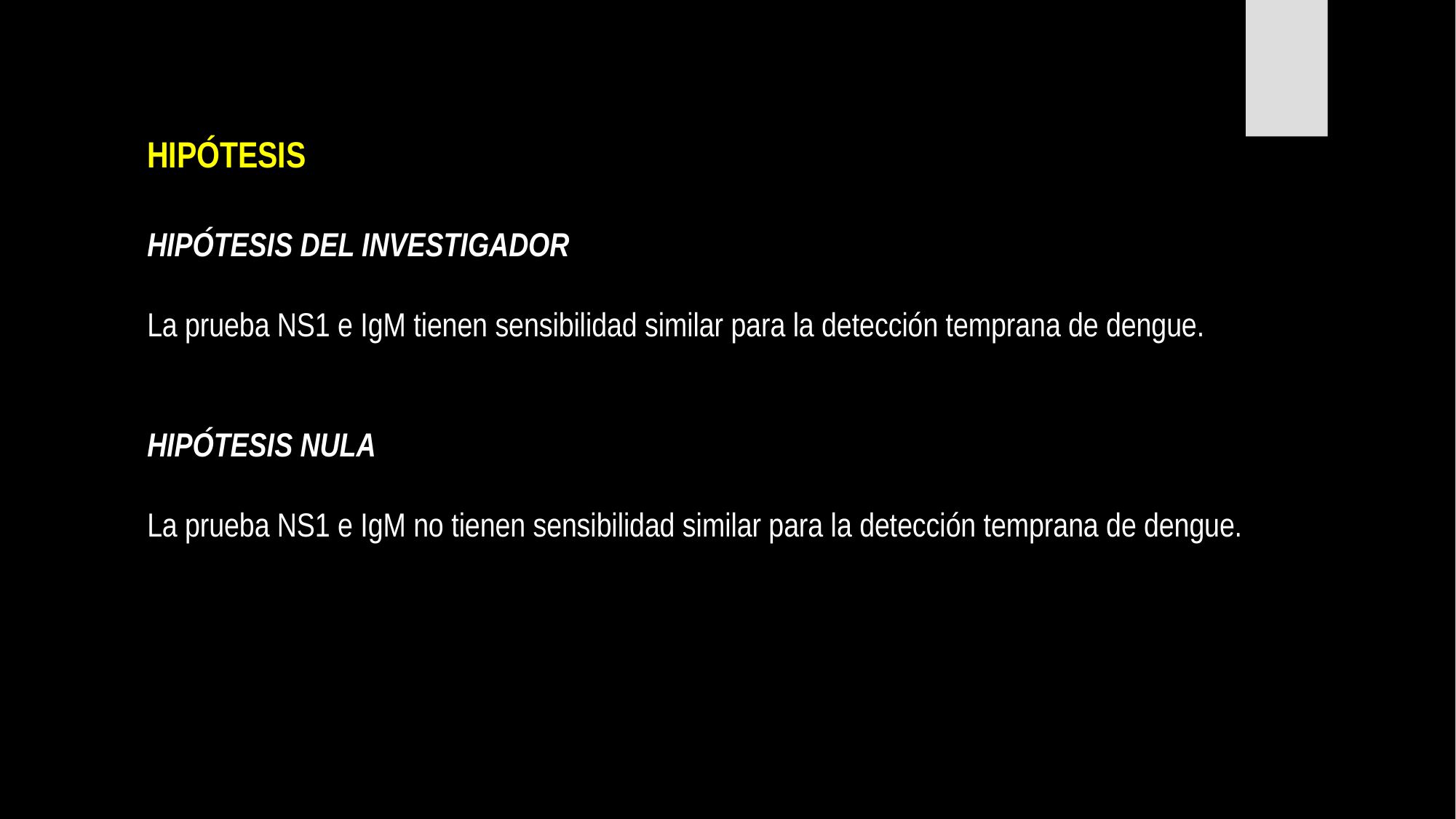

HIPÓTESIS

HIPÓTESIS DEL INVESTIGADOR

La prueba NS1 e IgM tienen sensibilidad similar para la detección temprana de dengue.

HIPÓTESIS NULA

La prueba NS1 e IgM no tienen sensibilidad similar para la detección temprana de dengue.